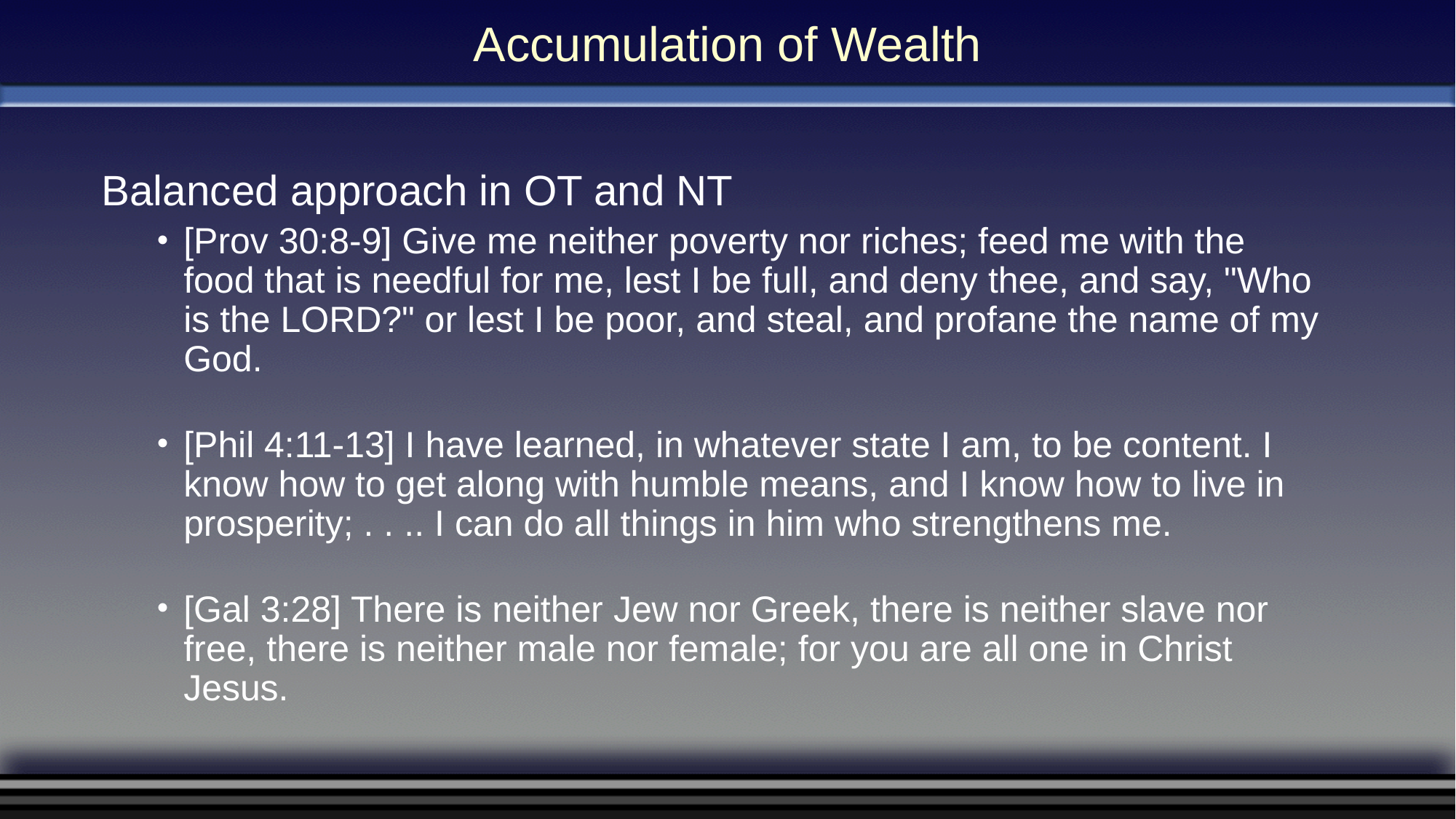

# Accumulation of Wealth
Balanced approach in OT and NT
[Prov 30:8-9] Give me neither poverty nor riches; feed me with the food that is needful for me, lest I be full, and deny thee, and say, "Who is the LORD?" or lest I be poor, and steal, and profane the name of my God.
[Phil 4:11-13] I have learned, in whatever state I am, to be content. I know how to get along with humble means, and I know how to live in prosperity; . . .. I can do all things in him who strengthens me.
[Gal 3:28] There is neither Jew nor Greek, there is neither slave nor free, there is neither male nor female; for you are all one in Christ Jesus.